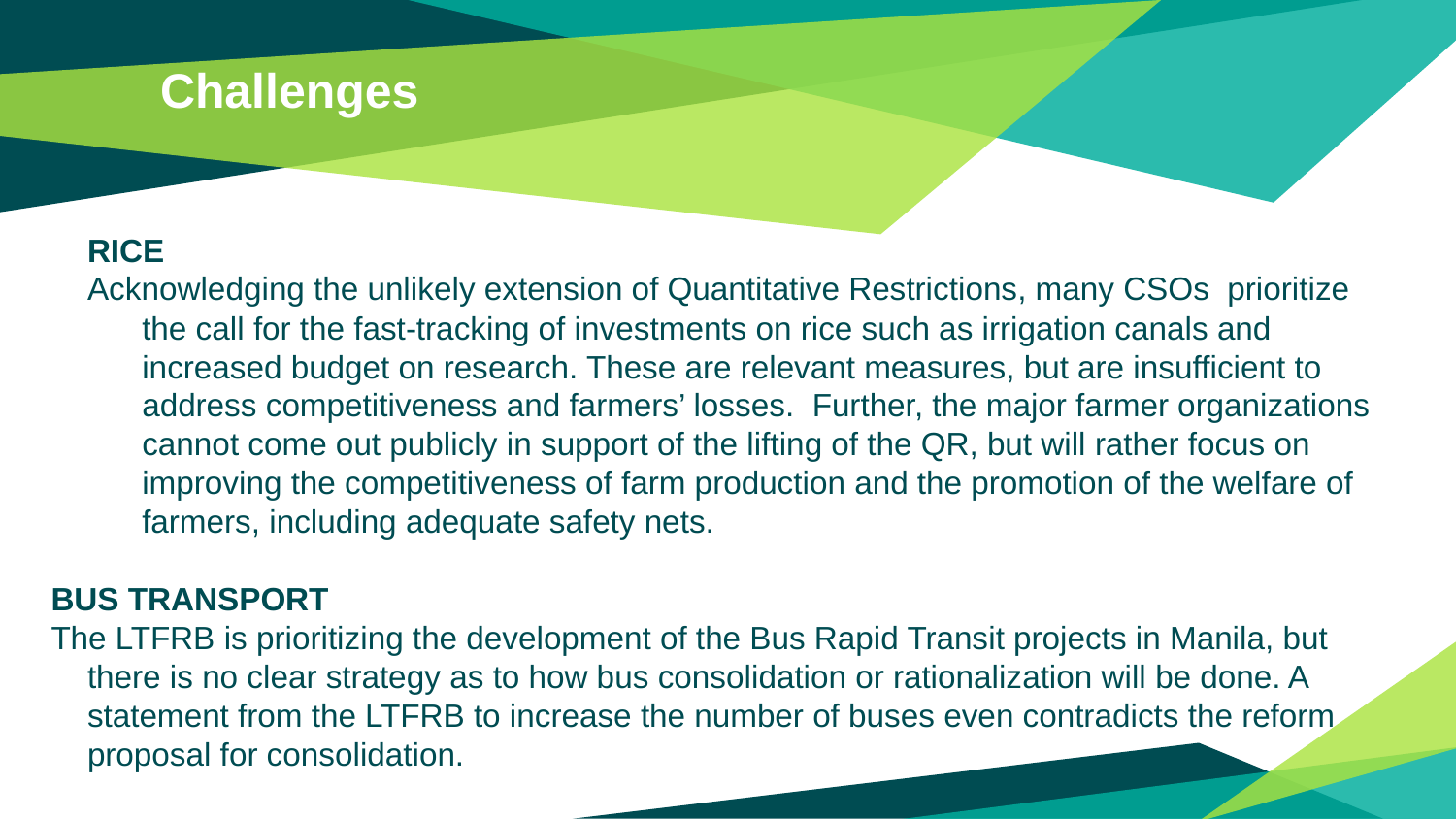

# Challenges
RICE
Acknowledging the unlikely extension of Quantitative Restrictions, many CSOs  prioritize the call for the fast-tracking of investments on rice such as irrigation canals and increased budget on research. These are relevant measures, but are insufficient to address competitiveness and farmers’ losses.  Further, the major farmer organizations cannot come out publicly in support of the lifting of the QR, but will rather focus on improving the competitiveness of farm production and the promotion of the welfare of farmers, including adequate safety nets.

BUS TRANSPORT
The LTFRB is prioritizing the development of the Bus Rapid Transit projects in Manila, but there is no clear strategy as to how bus consolidation or rationalization will be done. A statement from the LTFRB to increase the number of buses even contradicts the reform proposal for consolidation.